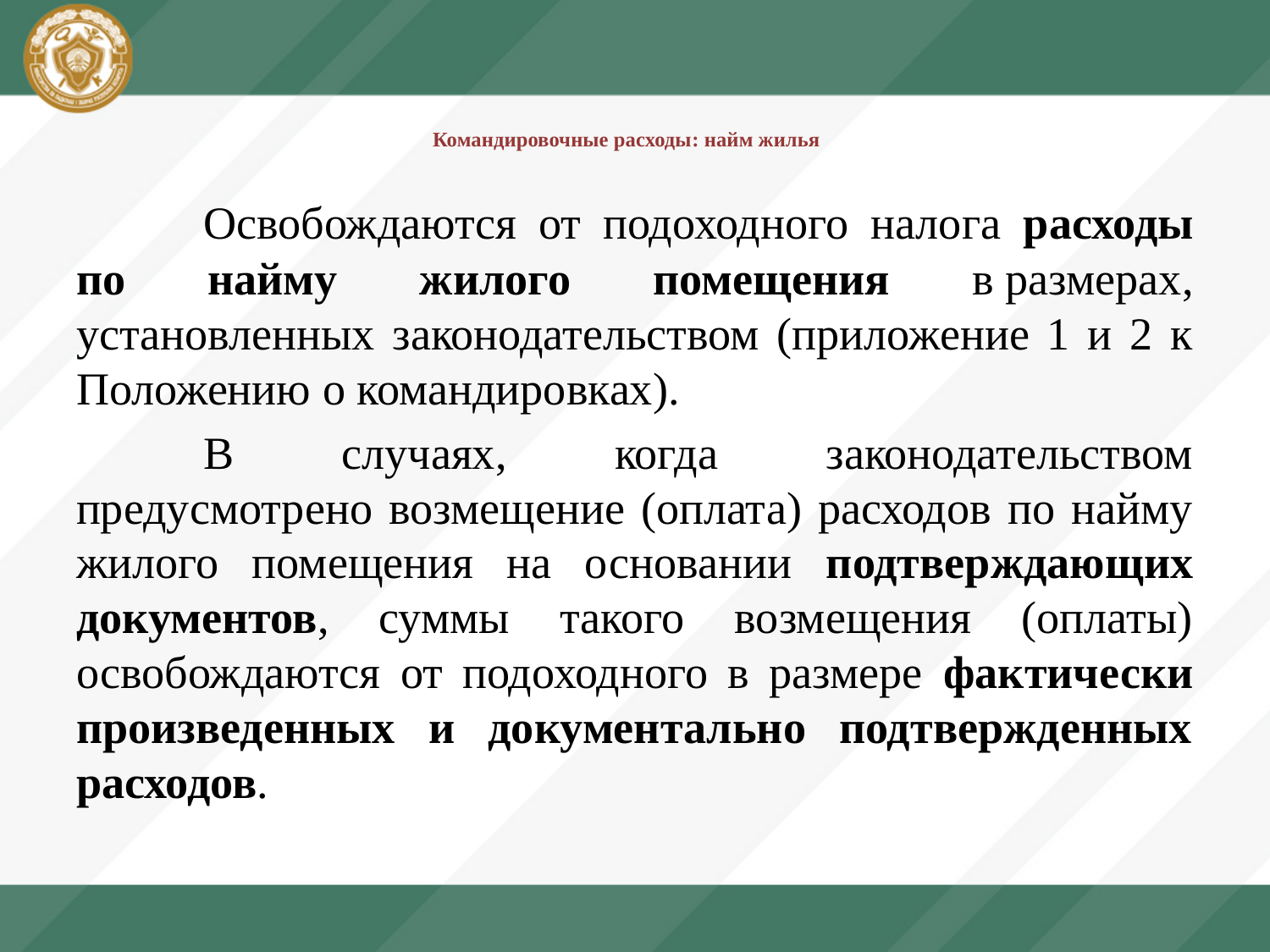

# Командировочные расходы: найм жилья
	Освобождаются от подоходного налога расходы по найму жилого помещения в размерах, установленных законодательством (приложение 1 и 2 к Положению о командировках).
	В случаях, когда законодательством предусмотрено возмещение (оплата) расходов по найму жилого помещения на основании подтверждающих документов, суммы такого возмещения (оплаты) освобождаются от подоходного в размере фактически произведенных и документально подтвержденных расходов.